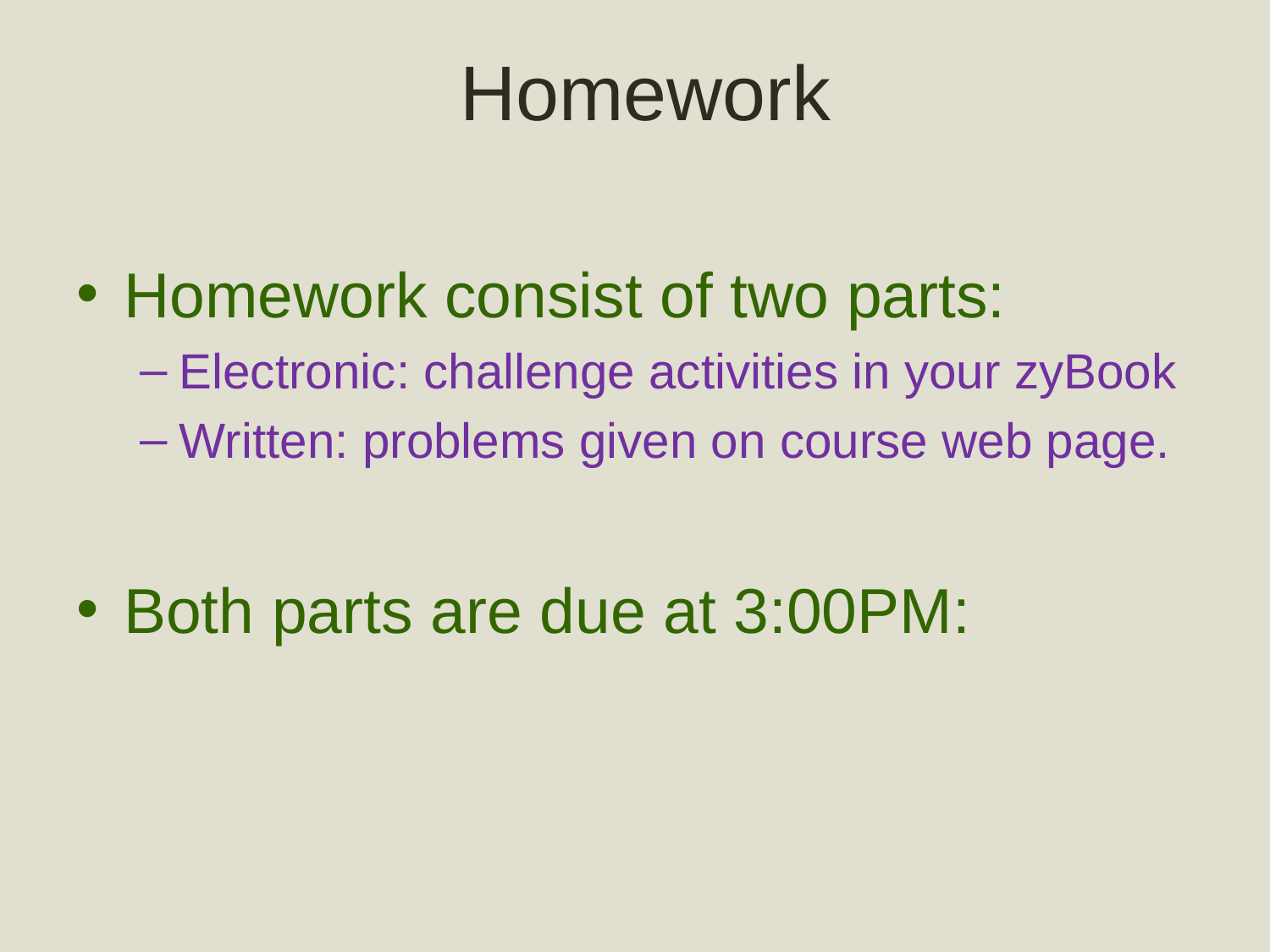

# Homework

Homework consist of two parts:
Electronic: challenge activities in your zyBook
Written: problems given on course web page.

Both parts are due at 3:00PM: